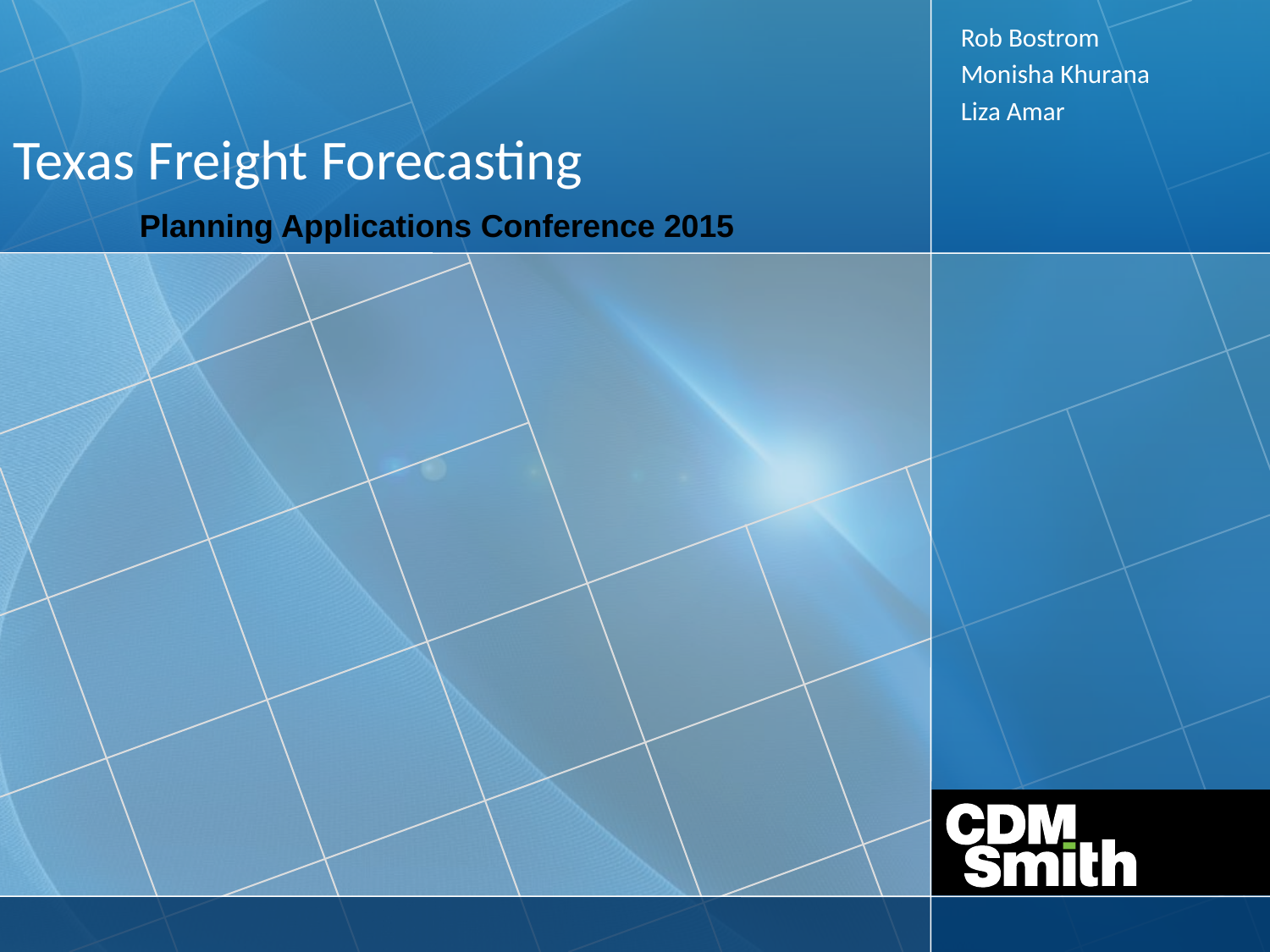

Rob Bostrom
Monisha Khurana
Liza Amar

Texas Freight Forecasting
Planning Applications Conference 2015